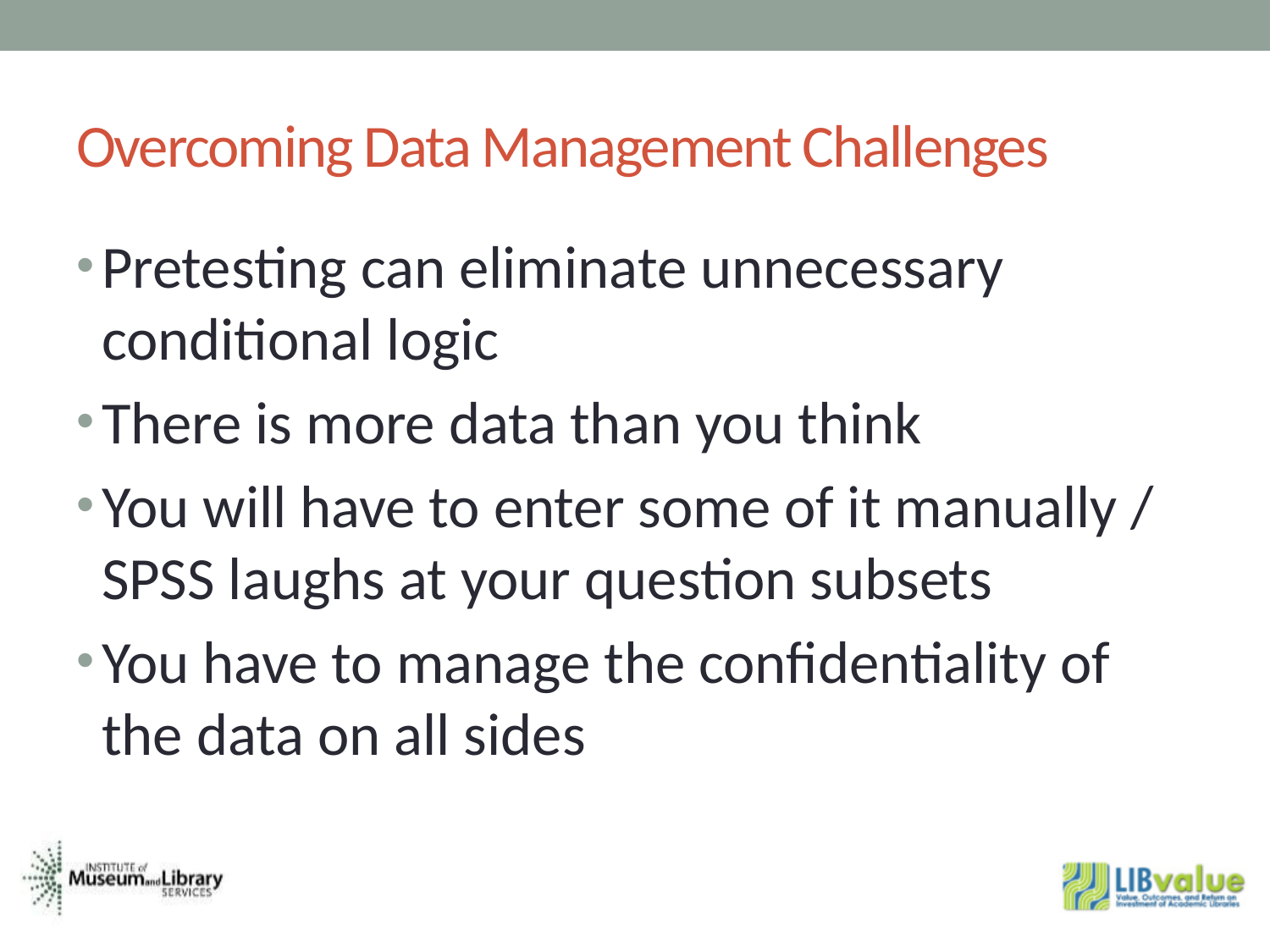

# Overcoming Data Management Challenges
Pretesting can eliminate unnecessary conditional logic
There is more data than you think
You will have to enter some of it manually / SPSS laughs at your question subsets
You have to manage the confidentiality of the data on all sides